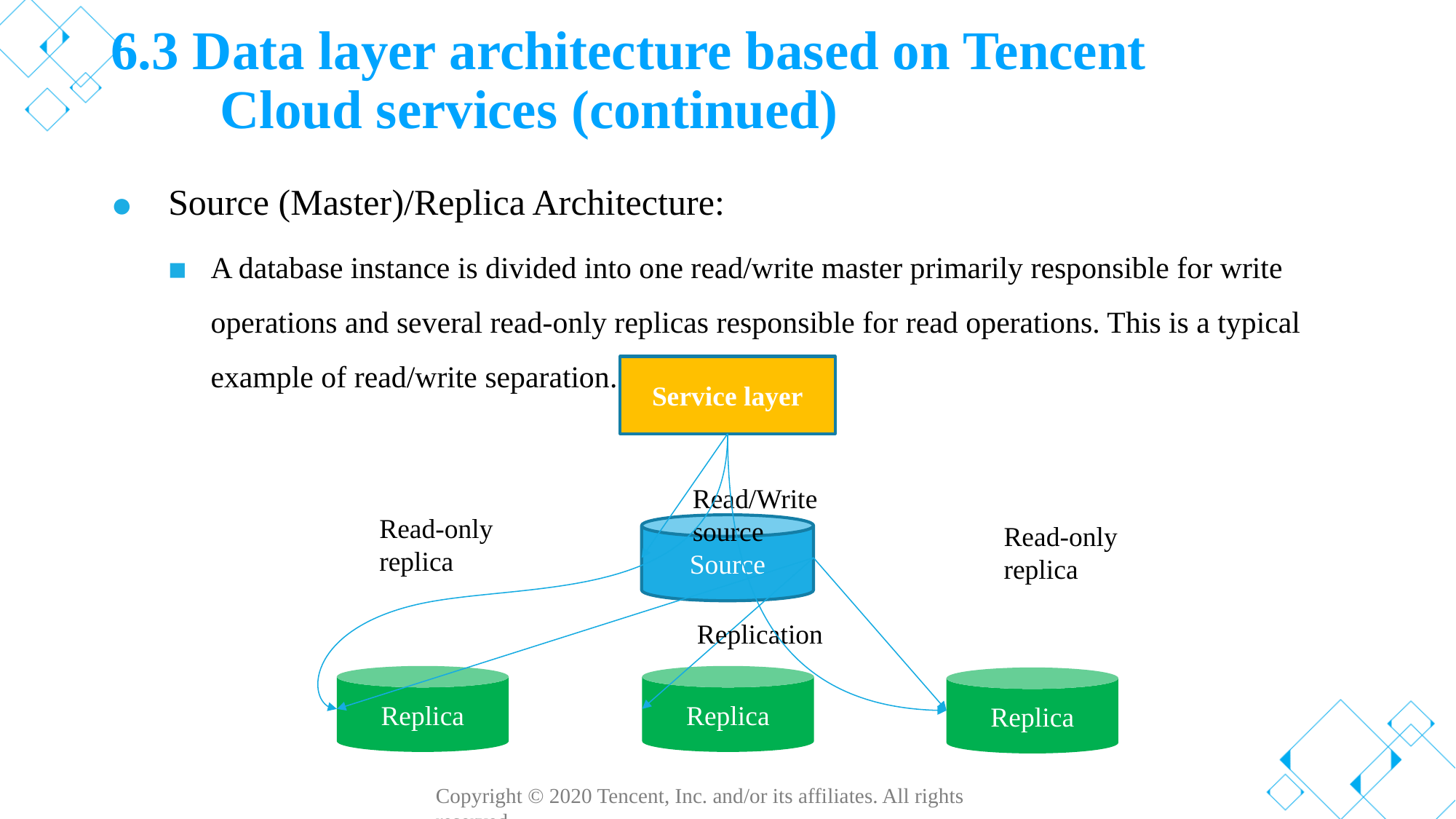

# 6.3 Data layer architecture based on Tencent Cloud services (continued)
Source (Master)/Replica Architecture:
A database instance is divided into one read/write master primarily responsible for write operations and several read-only replicas responsible for read operations. This is a typical example of read/write separation.
Service layer
Read/Write source
Read-only replica
Read-only replica
Source
Replication
Replica
Replica
Replica